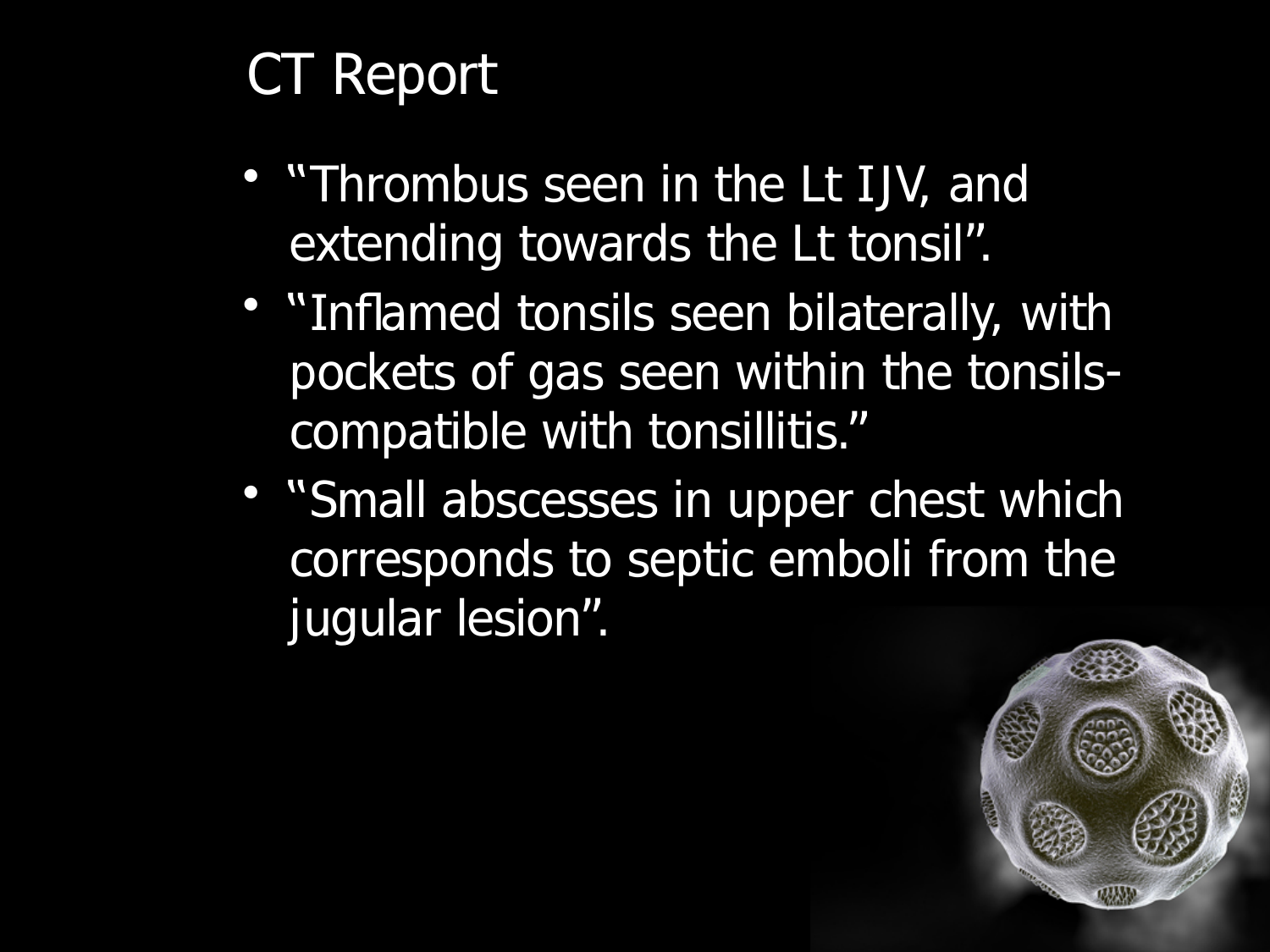

# CT Report
“Thrombus seen in the Lt IJV, and extending towards the Lt tonsil”.
“Inflamed tonsils seen bilaterally, with pockets of gas seen within the tonsils-compatible with tonsillitis.”
“Small abscesses in upper chest which corresponds to septic emboli from the jugular lesion”.